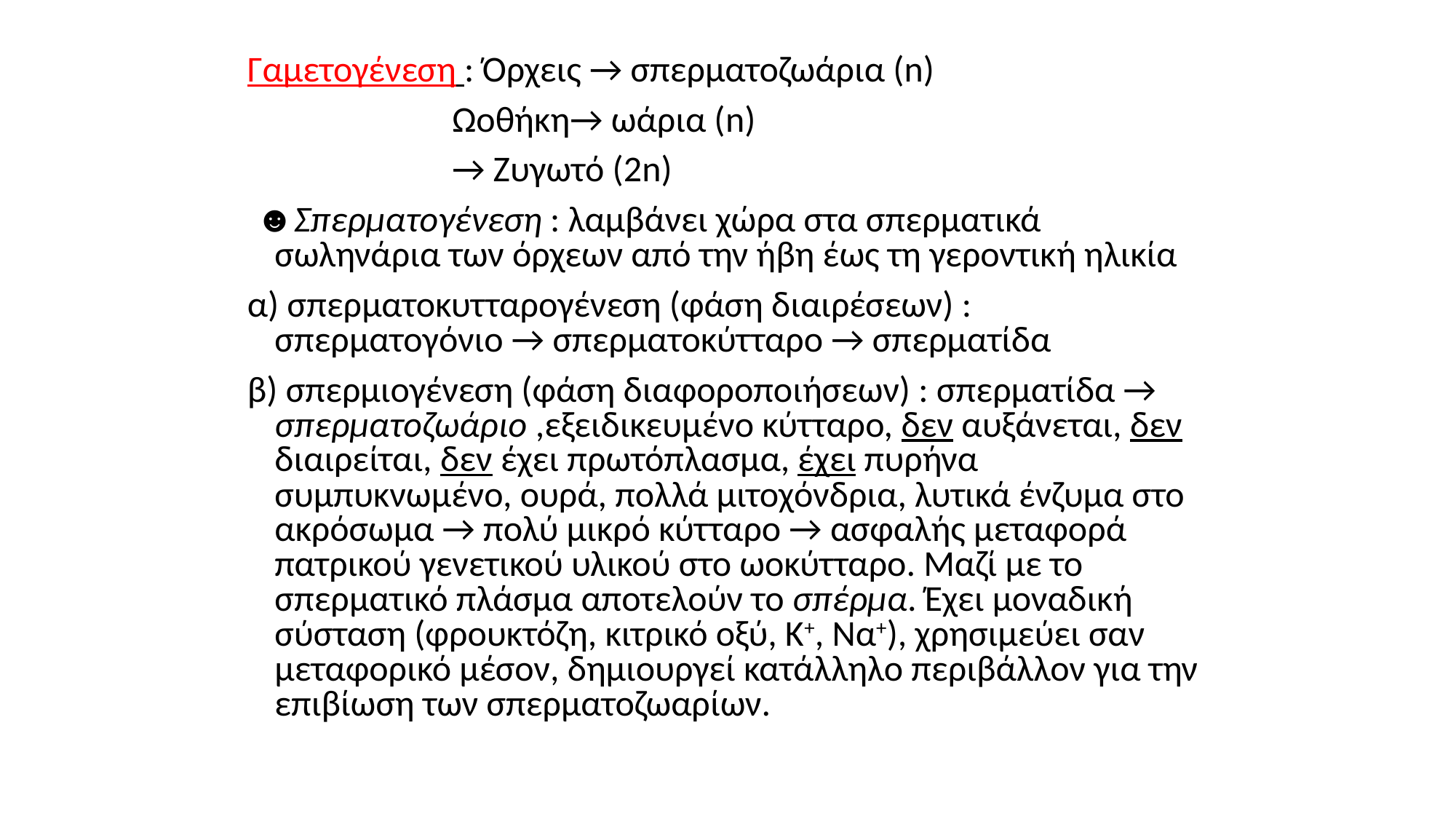

Γαμετογένεση : Όρχεις → σπερματοζωάρια (n)
                         Ωοθήκη→ ωάρια (n)
                         → Ζυγωτό (2n)
 ☻Σπερματογένεση : λαμβάνει χώρα στα σπερματικά σωληνάρια των όρχεων από την ήβη έως τη γεροντική ηλικία
α) σπερματοκυτταρογένεση (φάση διαιρέσεων) : σπερματογόνιο → σπερματοκύτταρο → σπερματίδα
β) σπερμιογένεση (φάση διαφοροποιήσεων) : σπερματίδα → σπερματοζωάριο ,εξειδικευμένο κύτταρο, δεν αυξάνεται, δεν διαιρείται, δεν έχει πρωτόπλασμα, έχει πυρήνα συμπυκνωμένο, ουρά, πολλά μιτοχόνδρια, λυτικά ένζυμα στο ακρόσωμα → πολύ μικρό κύτταρο → ασφαλής μεταφορά πατρικού γενετικού υλικού στο ωοκύτταρο. Μαζί με το σπερματικό πλάσμα αποτελούν το σπέρμα. Έχει μοναδική σύσταση (φρουκτόζη, κιτρικό οξύ, Κ+, Να+), χρησιμεύει σαν μεταφορικό μέσον, δημιουργεί κατάλληλο περιβάλλον για την επιβίωση των σπερματοζωαρίων.